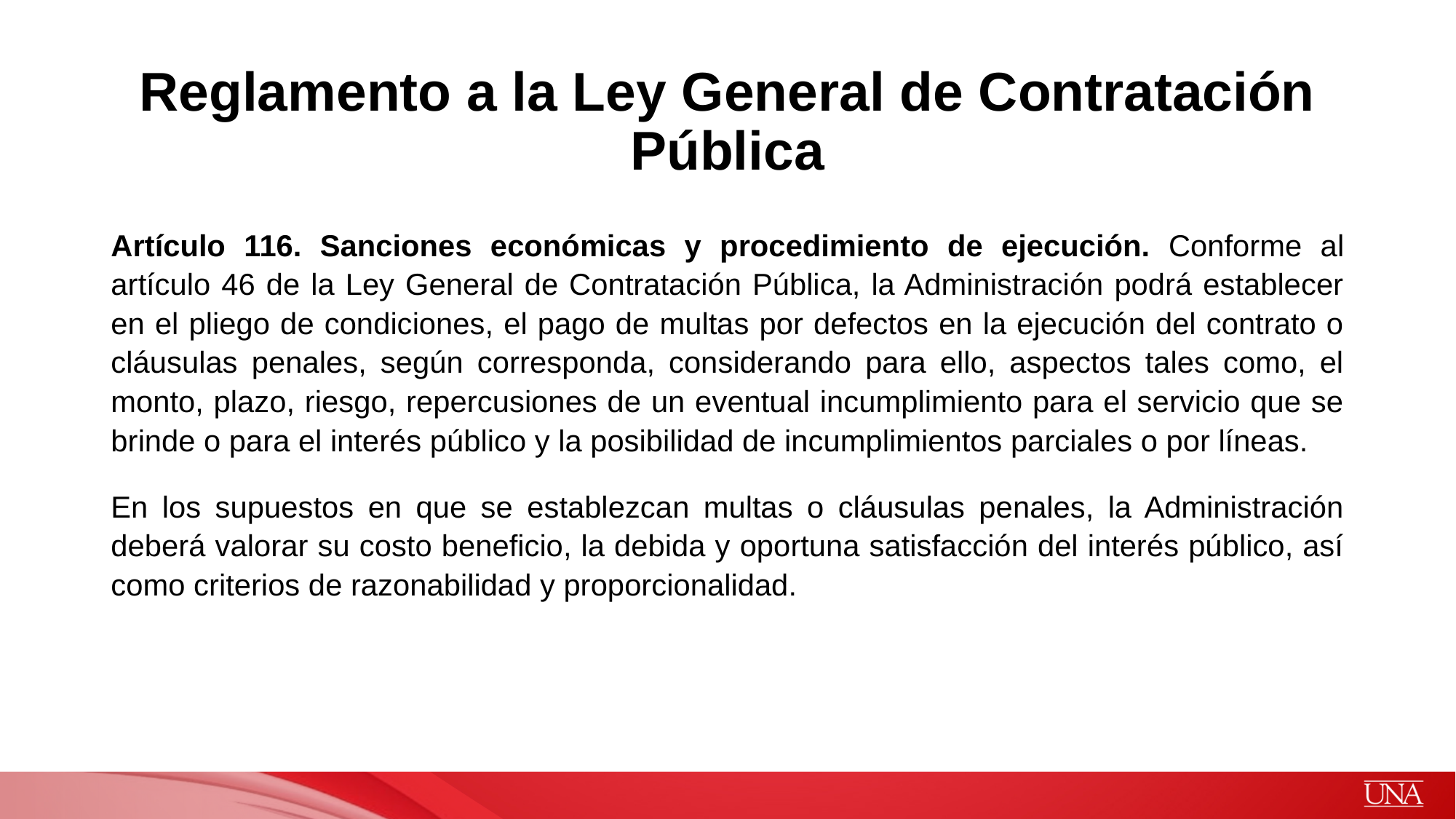

# Reglamento a la Ley General de Contratación Pública
Artículo 116. Sanciones económicas y procedimiento de ejecución. Conforme al artículo 46 de la Ley General de Contratación Pública, la Administración podrá establecer en el pliego de condiciones, el pago de multas por defectos en la ejecución del contrato o cláusulas penales, según corresponda, considerando para ello, aspectos tales como, el monto, plazo, riesgo, repercusiones de un eventual incumplimiento para el servicio que se brinde o para el interés público y la posibilidad de incumplimientos parciales o por líneas.
En los supuestos en que se establezcan multas o cláusulas penales, la Administración deberá valorar su costo beneficio, la debida y oportuna satisfacción del interés público, así como criterios de razonabilidad y proporcionalidad.